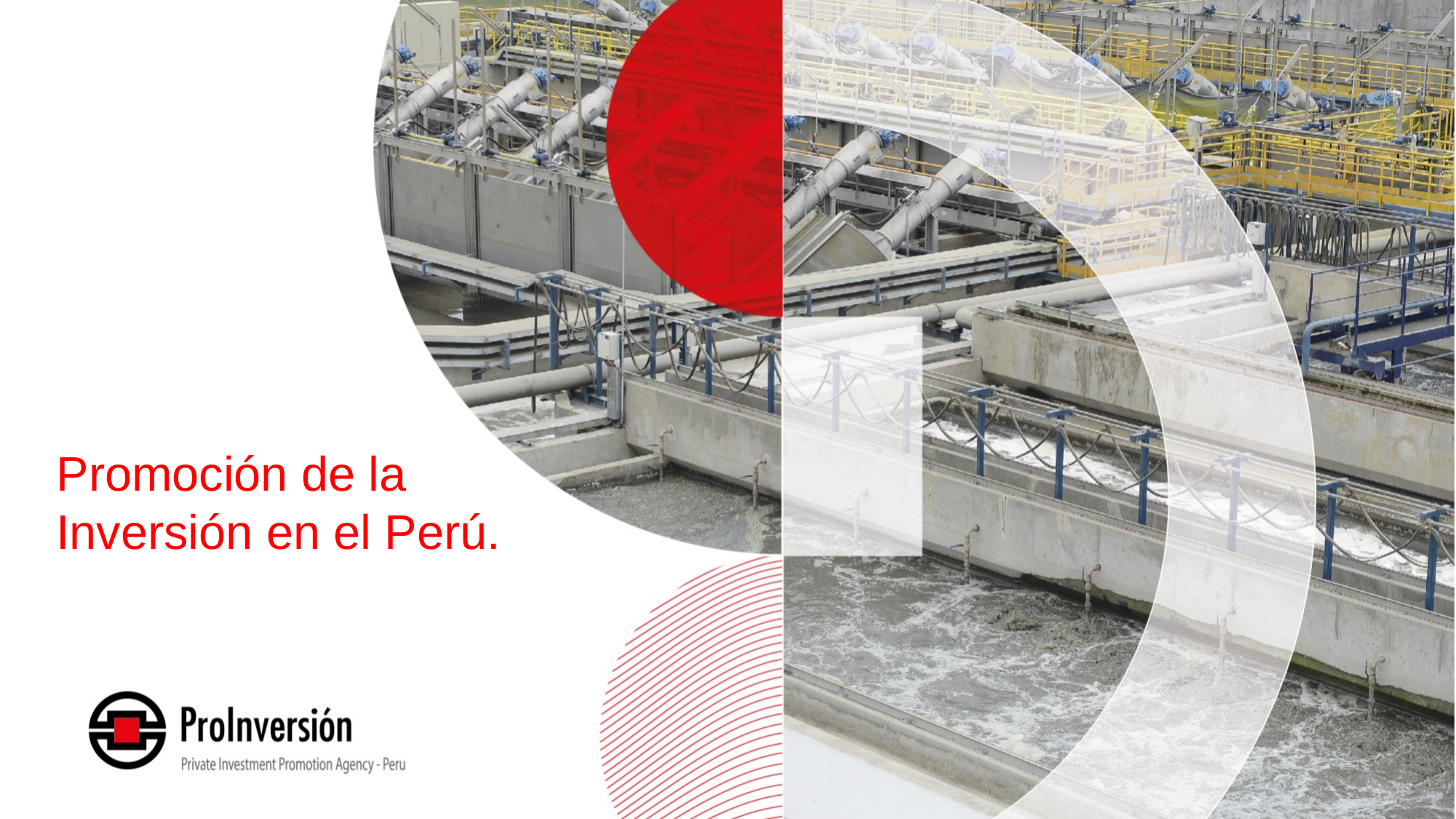

Promoción de la Inversión en el Perú.